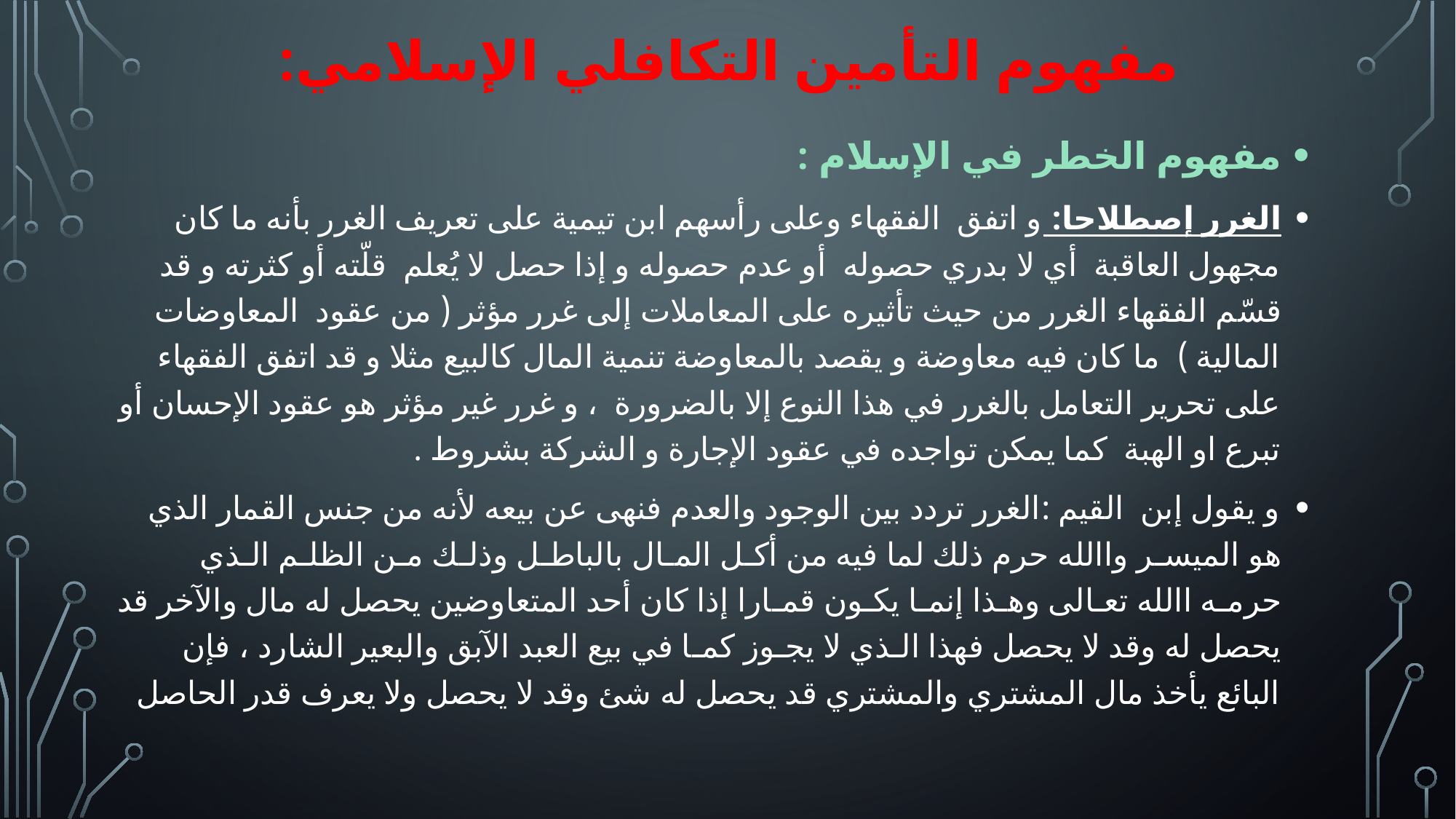

# مفهوم التأمين التكافلي الإسلامي:
مفهوم الخطر في الإسلام :
الغرر إصطلاحا: و اتفق  الفقهاء وعلى رأسهم ابن تيمية على تعريف الغرر بأنه ما كان مجهول العاقبة  أي لا بدري حصوله  أو عدم حصوله و إذا حصل لا يُعلم  قلّته أو كثرته و قد قسّم الفقهاء الغرر من حيث تأثيره على المعاملات إلى غرر مؤثر ( من عقود  المعاوضات المالية )  ما كان فيه معاوضة و يقصد بالمعاوضة تنمية المال كالبيع مثلا و قد اتفق الفقهاء على تحرير التعامل بالغرر في هذا النوع إلا بالضرورة  ، و غرر غير مؤثر هو عقود الإحسان أو تبرع او الهبة  كما يمكن تواجده في عقود الإجارة و الشركة بشروط .
و يقول إبن  القيم :الغرر تردد بين الوجود والعدم فنهى عن بيعه لأنه من جنس القمار الذي هو الميسـر واالله حرم ذلك لما فيه من أكـل المـال بالباطـل وذلـك مـن الظلـم الـذي حرمـه االله تعـالى وهـذا إنمـا يكـون قمـارا إذا كان أحد المتعاوضين يحصل له مال والآخر قد يحصل له وقد لا يحصل فهذا الـذي لا يجـوز كمـا في بيع العبد الآبق والبعير الشارد ، فإن البائع يأخذ مال المشتري والمشتري قد يحصل له شئ وقد لا يحصل ولا يعرف قدر الحاصل